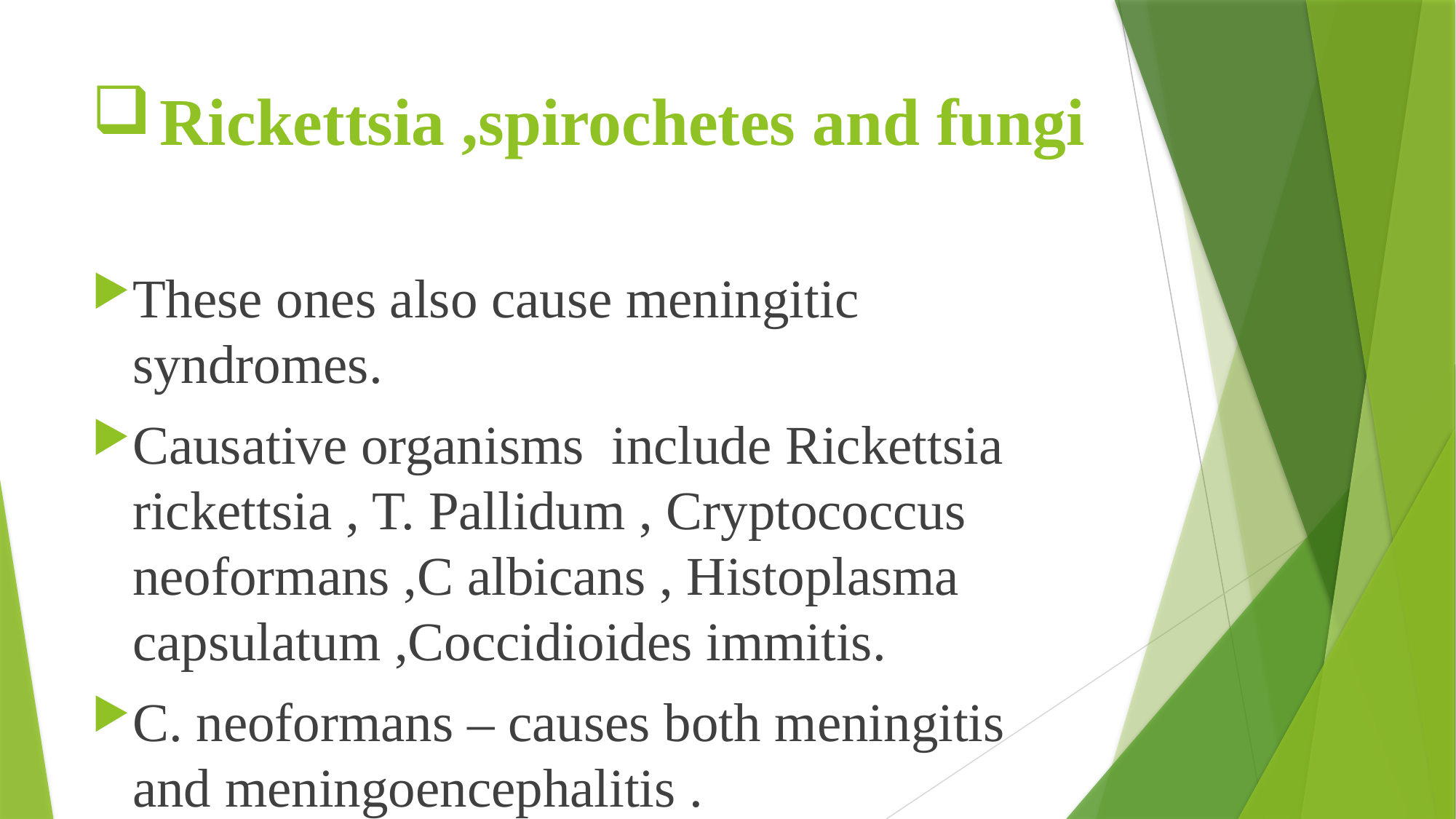

# Rickettsia ,spirochetes and fungi
These ones also cause meningitic syndromes.
Causative organisms  include Rickettsia rickettsia , T. Pallidum , Cryptococcus neoformans ,C albicans , Histoplasma capsulatum ,Coccidioides immitis.
C. neoformans – causes both meningitis and meningoencephalitis .